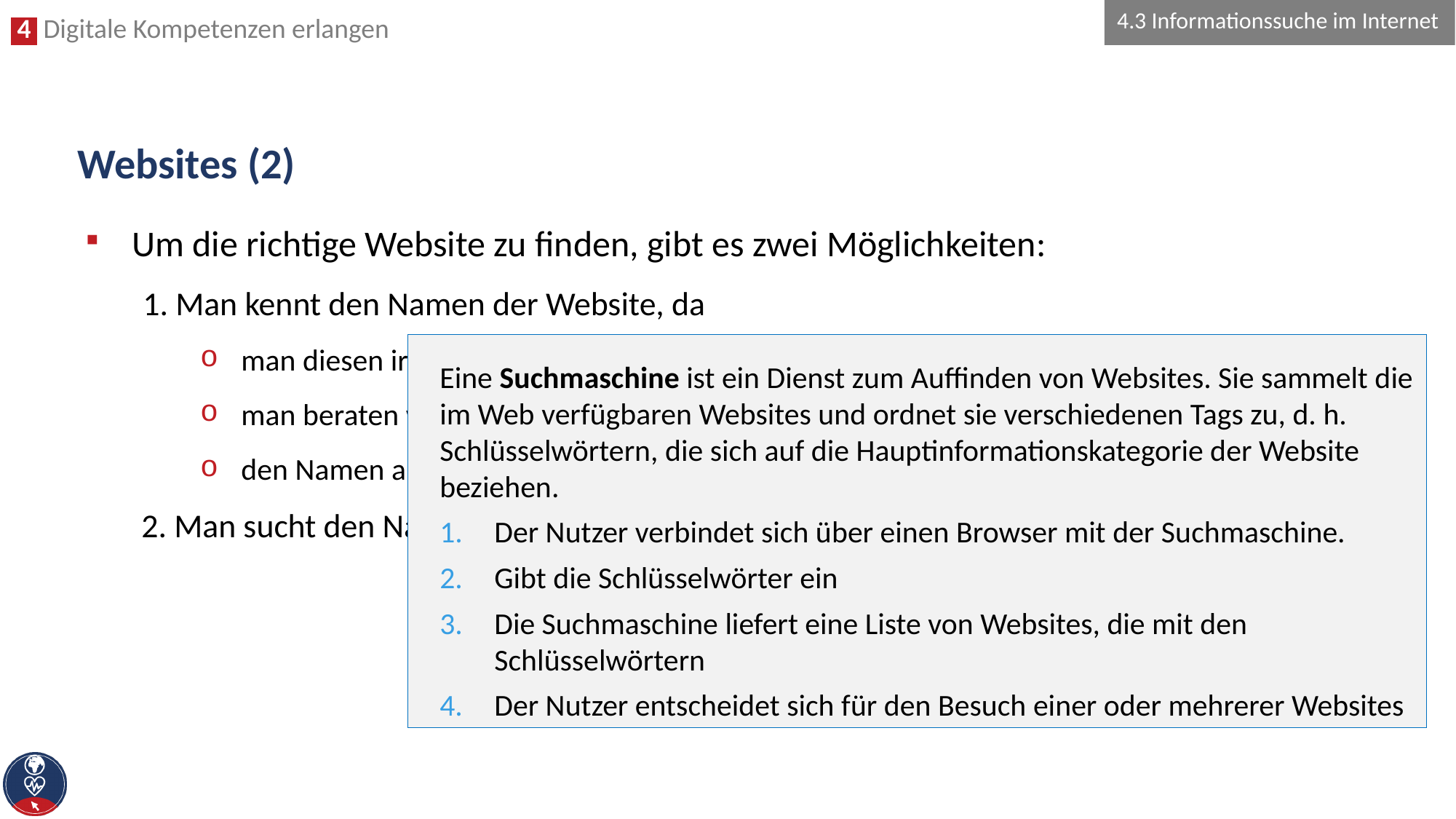

4.3 Informationssuche im Internet
# Websites (2)
Um die richtige Website zu finden, gibt es zwei Möglichkeiten:
1. Man kennt den Namen der Website, da
man diesen irgendwo gelesen hat,
man beraten wurde,
den Namen auf einer anderen Website mit verwandtem Inhalt gefunden haben, oder
2. Man sucht den Namen der Website in der Suchmaschine

Eine Suchmaschine ist ein Dienst zum Auffinden von Websites. Sie sammelt die im Web verfügbaren Websites und ordnet sie verschiedenen Tags zu, d. h. Schlüsselwörtern, die sich auf die Hauptinformationskategorie der Website beziehen.
Der Nutzer verbindet sich über einen Browser mit der Suchmaschine.
Gibt die Schlüsselwörter ein
Die Suchmaschine liefert eine Liste von Websites, die mit den Schlüsselwörtern
Der Nutzer entscheidet sich für den Besuch einer oder mehrerer Websites

Klicken Sie hier für weitere Informationen über die Suchmaschinen